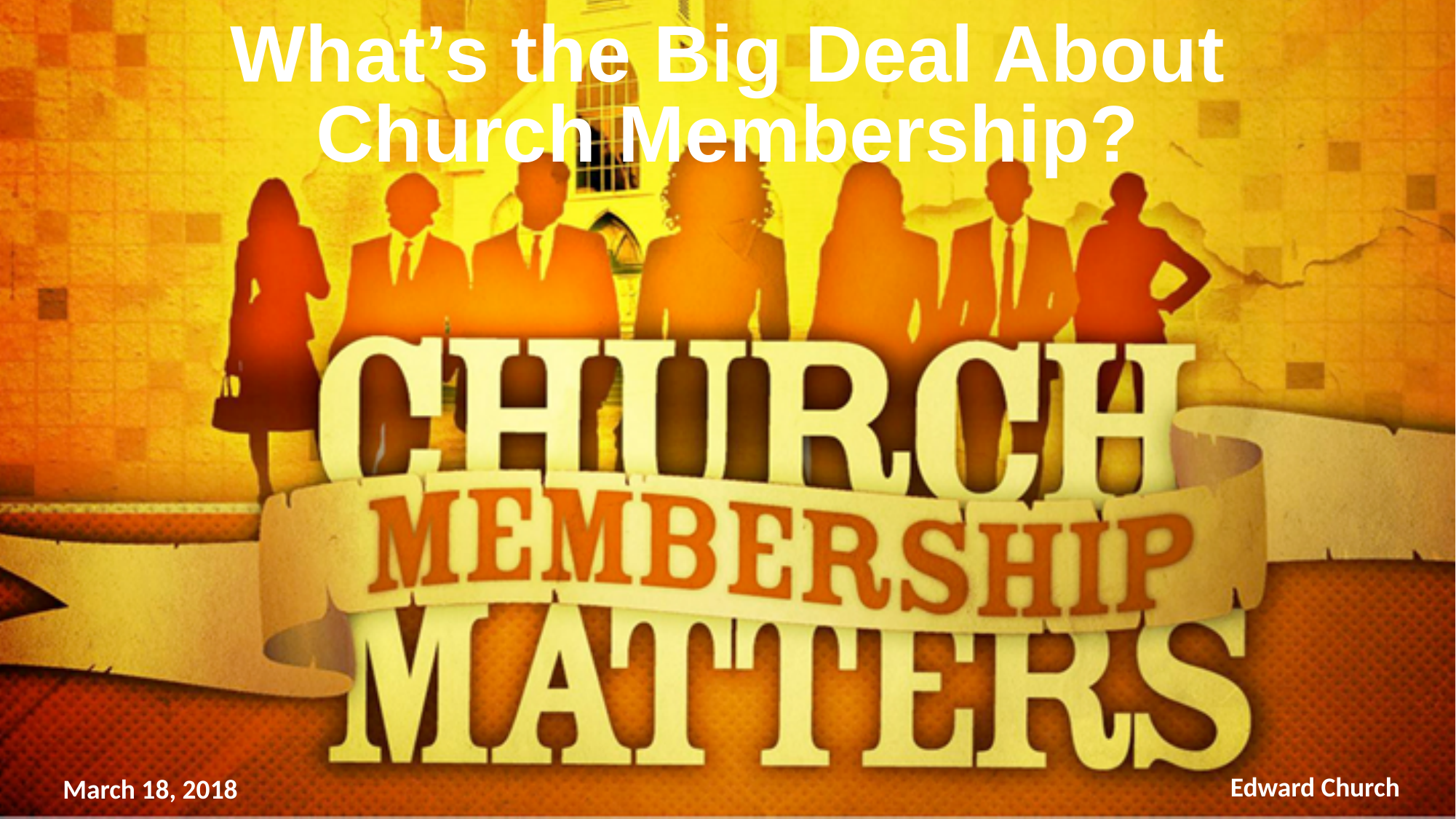

# What’s the Big Deal About Church Membership?
Edward Church
March 18, 2018